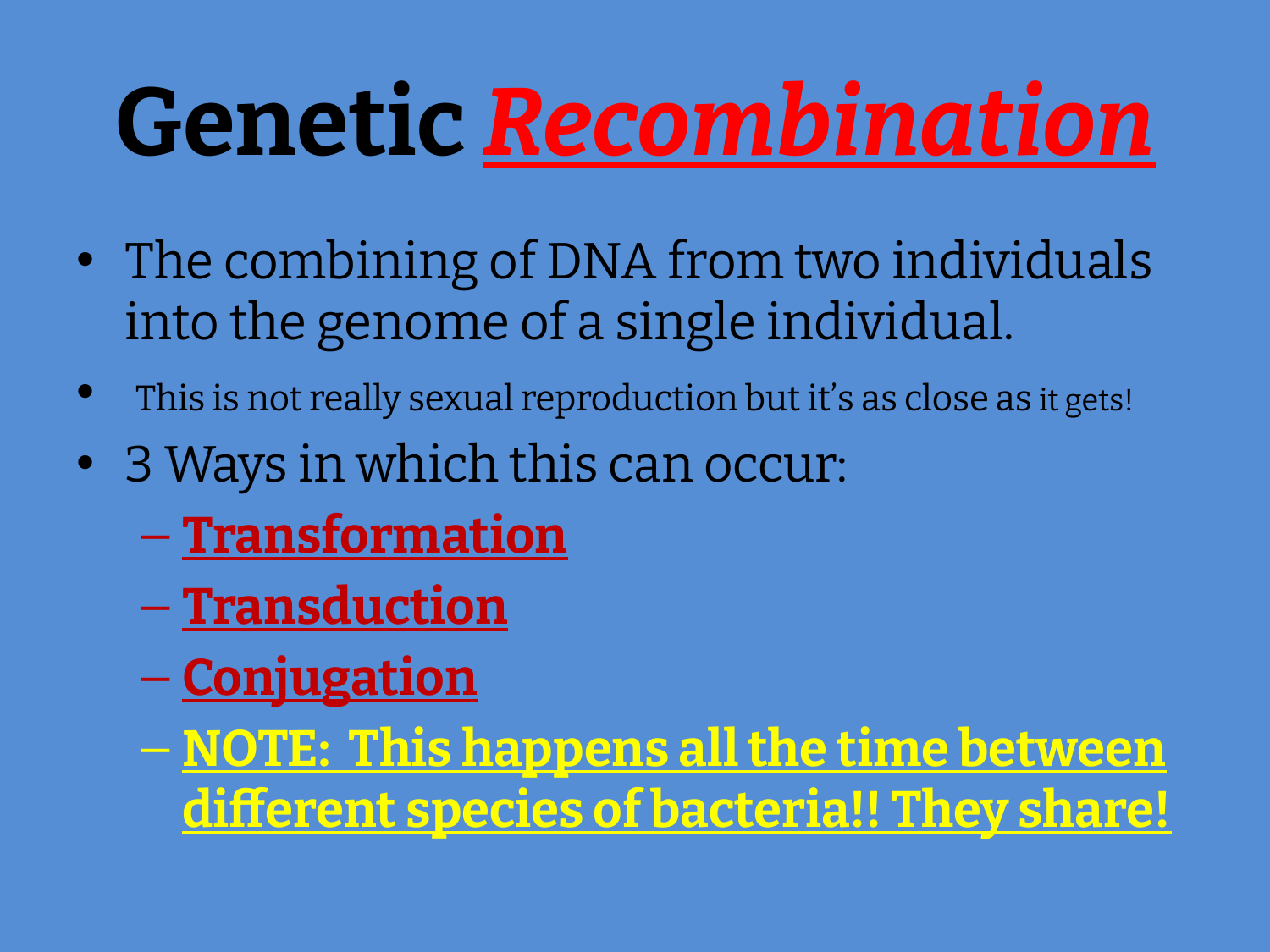

# Genetic Recombination
The combining of DNA from two individuals into the genome of a single individual.
 This is not really sexual reproduction but it’s as close as it gets!
3 Ways in which this can occur:
Transformation
Transduction
Conjugation
NOTE:  This happens all the time between different species of bacteria!! They share!